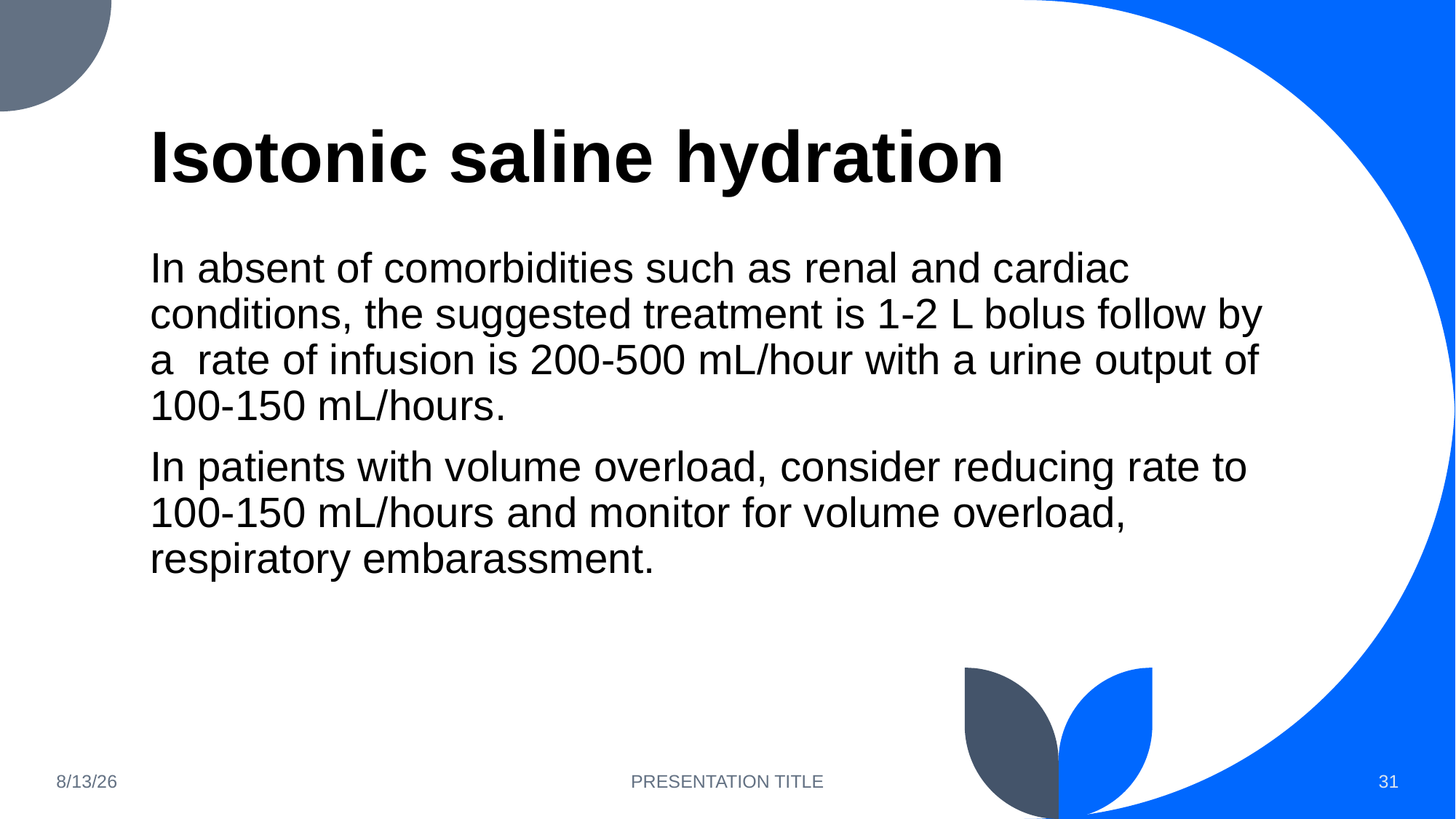

# Isotonic saline hydration
In absent of comorbidities such as renal and cardiac conditions, the suggested treatment is 1-2 L bolus follow by a  rate of infusion is 200-500 mL/hour with a urine output of 100-150 mL/hours.
In patients with volume overload, consider reducing rate to 100-150 mL/hours and monitor for volume overload, respiratory embarassment.
8/13/26
PRESENTATION TITLE
31